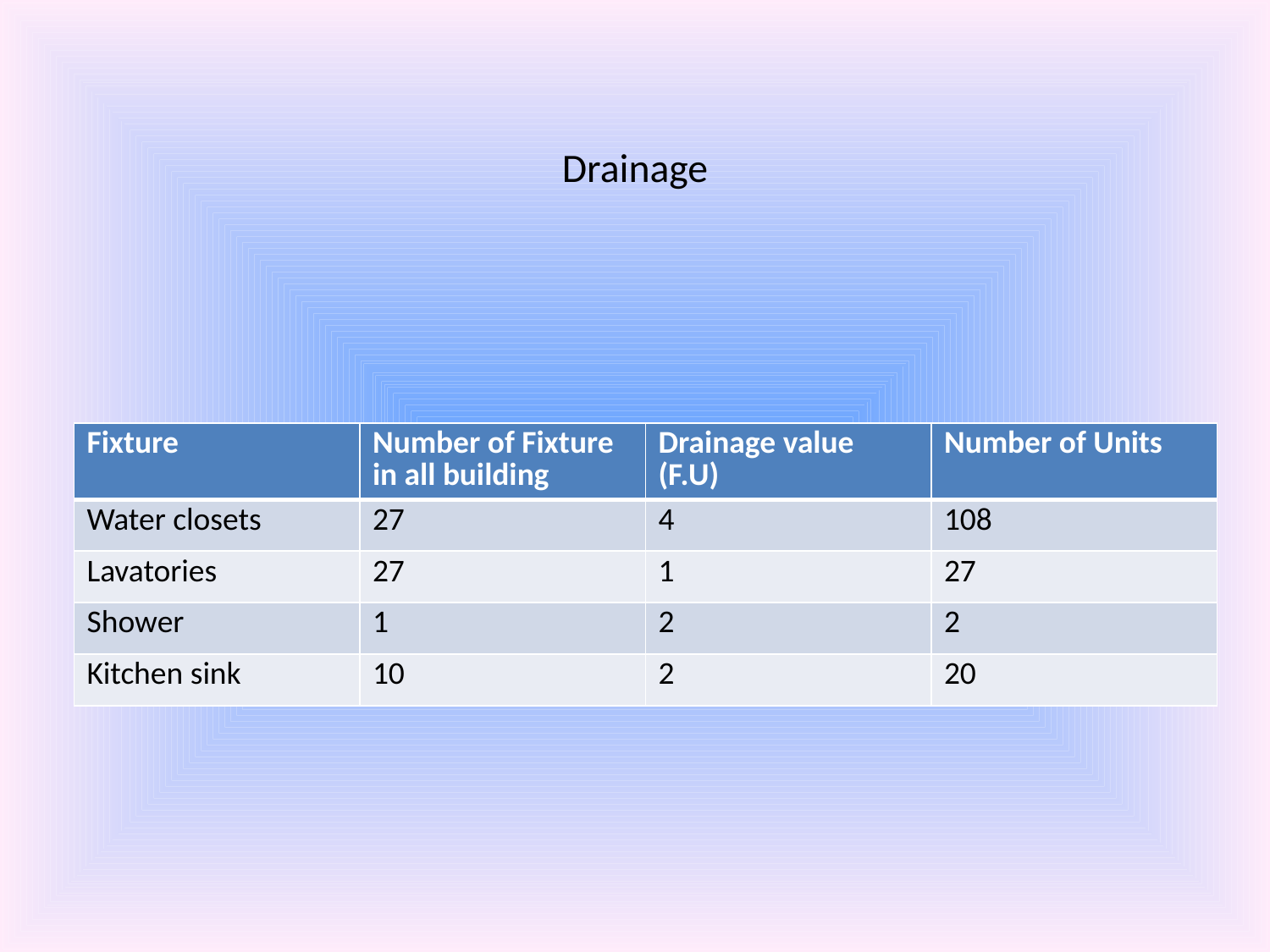

# Drainage
| Fixture | Number of Fixture in all building | Drainage value (F.U) | Number of Units |
| --- | --- | --- | --- |
| Water closets | 27 | 4 | 108 |
| Lavatories | 27 | 1 | 27 |
| Shower | 1 | 2 | 2 |
| Kitchen sink | 10 | 2 | 20 |